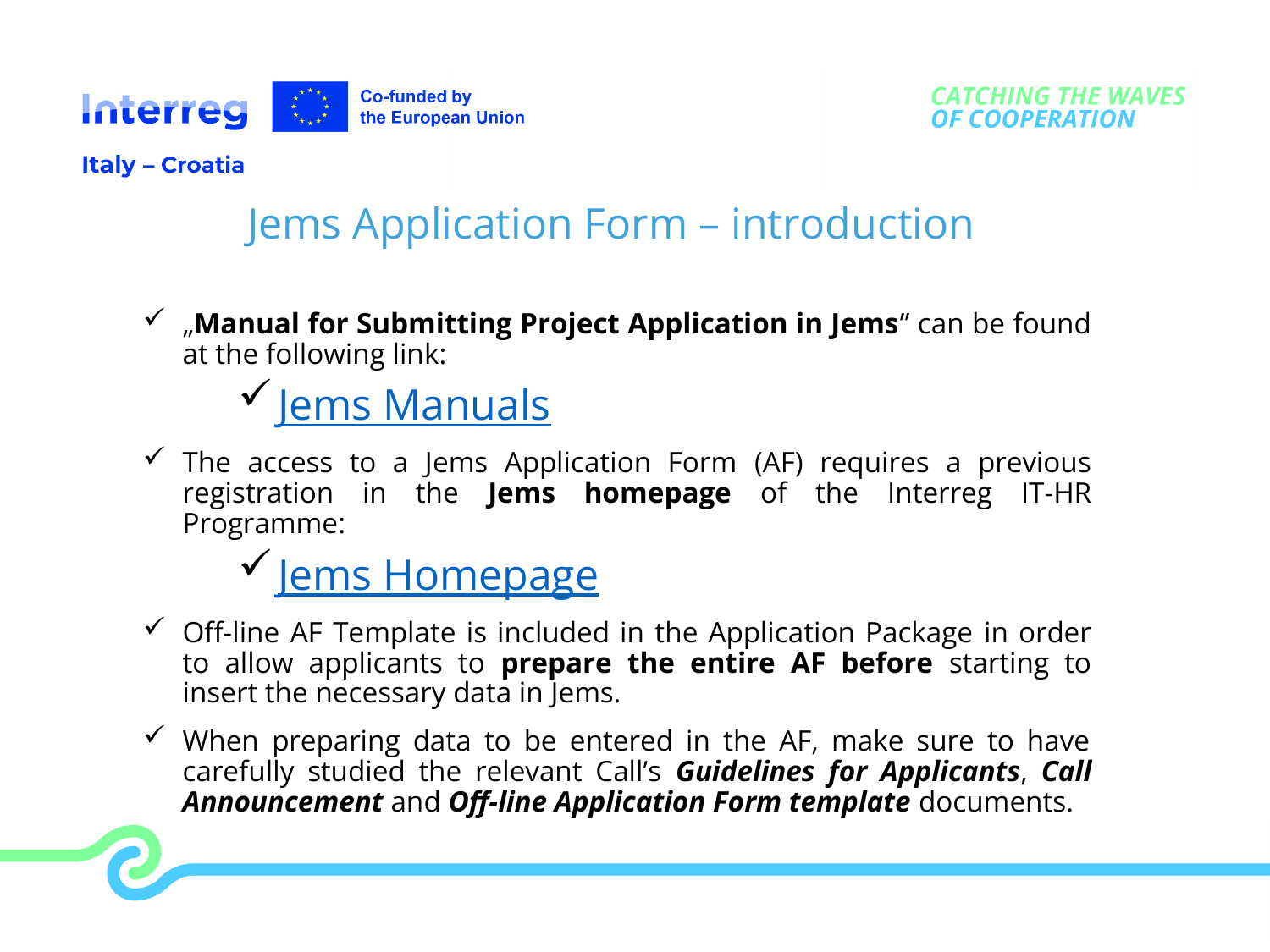

Jems Application Form – introduction
„Manual for Submitting Project Application in Jems” can be found at the following link:
Jems Manuals
The access to a Jems Application Form (AF) requires a previous registration in the Jems homepage of the Interreg IT-HR Programme:
Jems Homepage
Off-line AF Template is included in the Application Package in order to allow applicants to prepare the entire AF before starting to insert the necessary data in Jems.
When preparing data to be entered in the AF, make sure to have carefully studied the relevant Call’s Guidelines for Applicants, Call Announcement and Off-line Application Form template documents.